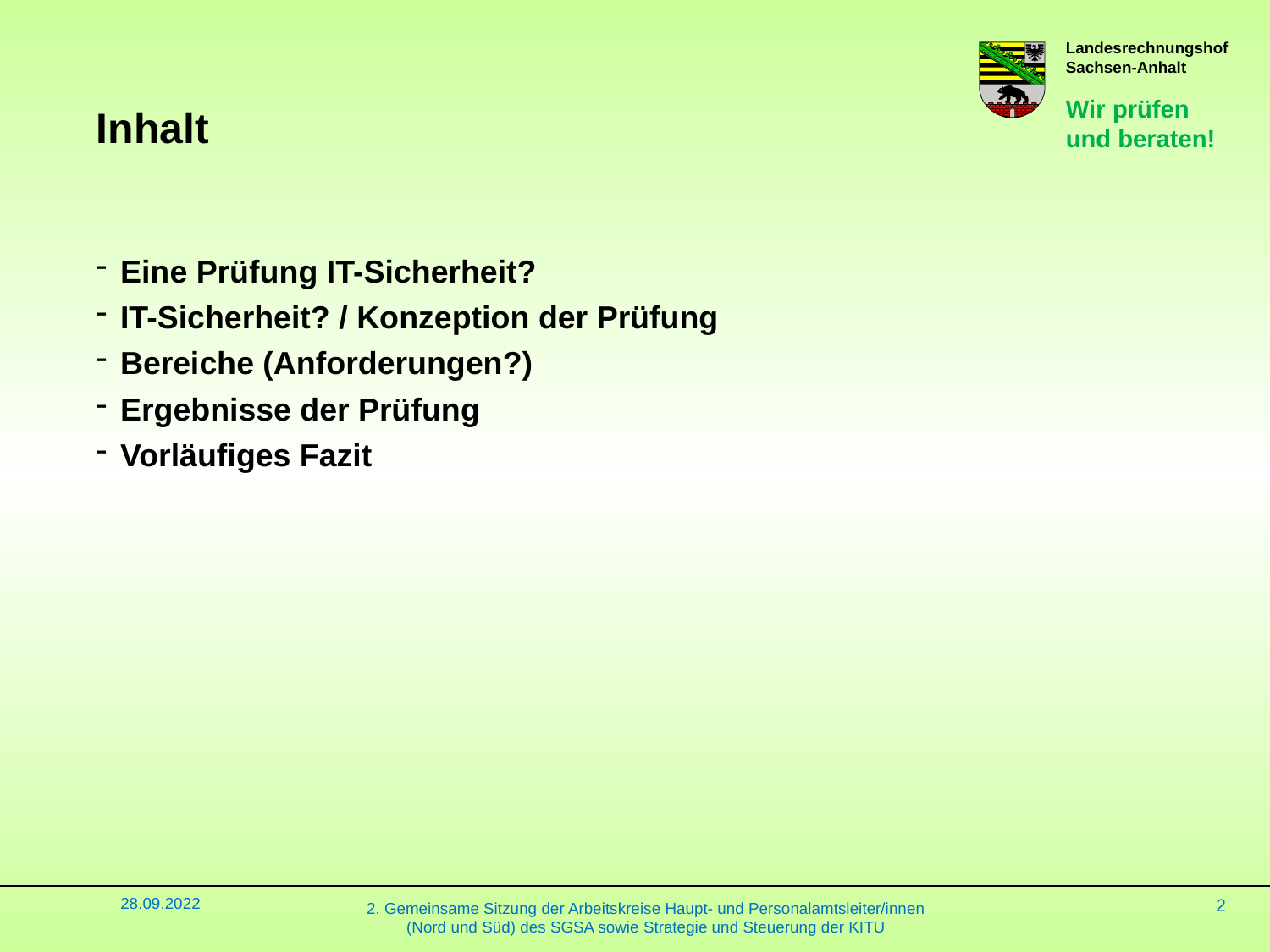

# Inhalt
Eine Prüfung IT-Sicherheit?
IT-Sicherheit? / Konzeption der Prüfung
Bereiche (Anforderungen?)
Ergebnisse der Prüfung
Vorläufiges Fazit